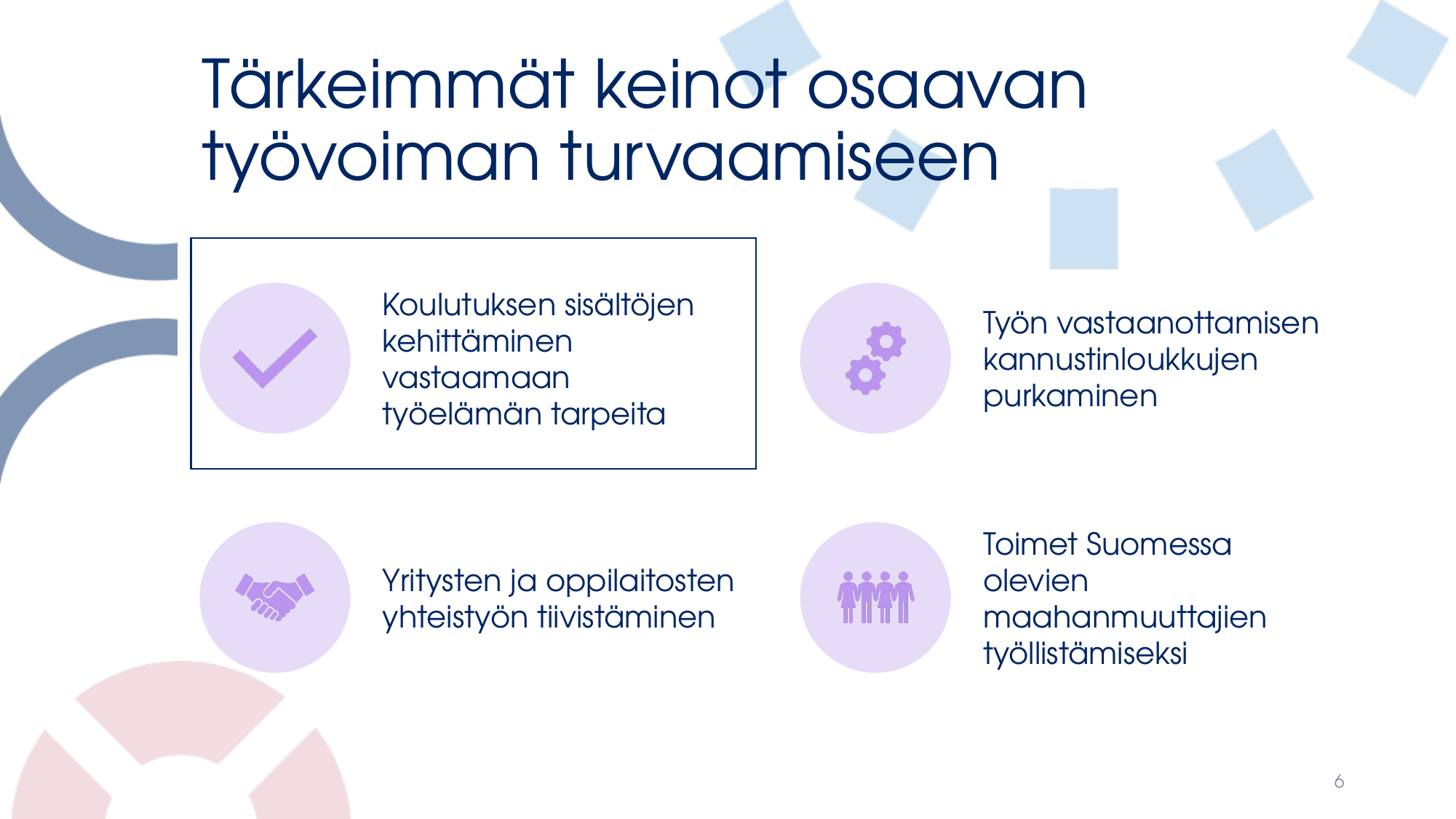

# Tärkeimmät keinot osaavan työvoiman turvaamiseen
Koulutuksen sisältöjen kehittäminen vastaamaan työelämän tarpeita
Työn vastaanottamisen kannustinloukkujen purkaminen
Yritysten ja oppilaitosten yhteistyön tiivistäminen
Toimet Suomessa olevien maahanmuuttajien työllistämiseksi

6